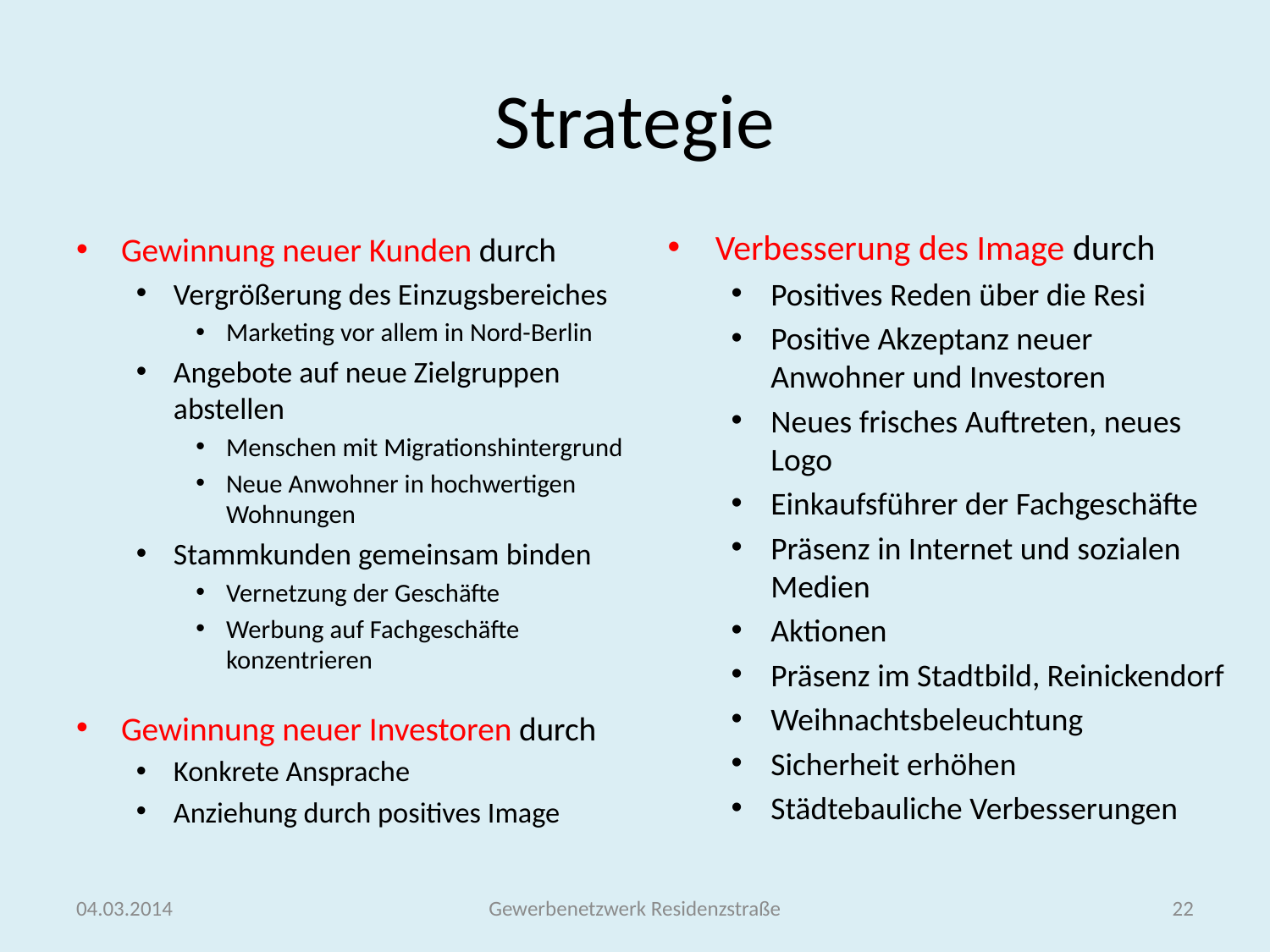

# Strategie
Verbesserung des Image durch
Positives Reden über die Resi
Positive Akzeptanz neuer Anwohner und Investoren
Neues frisches Auftreten, neues Logo
Einkaufsführer der Fachgeschäfte
Präsenz in Internet und sozialen Medien
Aktionen
Präsenz im Stadtbild, Reinickendorf
Weihnachtsbeleuchtung
Sicherheit erhöhen
Städtebauliche Verbesserungen
Gewinnung neuer Kunden durch
Vergrößerung des Einzugsbereiches
Marketing vor allem in Nord-Berlin
Angebote auf neue Zielgruppen abstellen
Menschen mit Migrationshintergrund
Neue Anwohner in hochwertigen Wohnungen
Stammkunden gemeinsam binden
Vernetzung der Geschäfte
Werbung auf Fachgeschäfte konzentrieren

Gewinnung neuer Investoren durch
Konkrete Ansprache
Anziehung durch positives Image
04.03.2014
Gewerbenetzwerk Residenzstraße
22